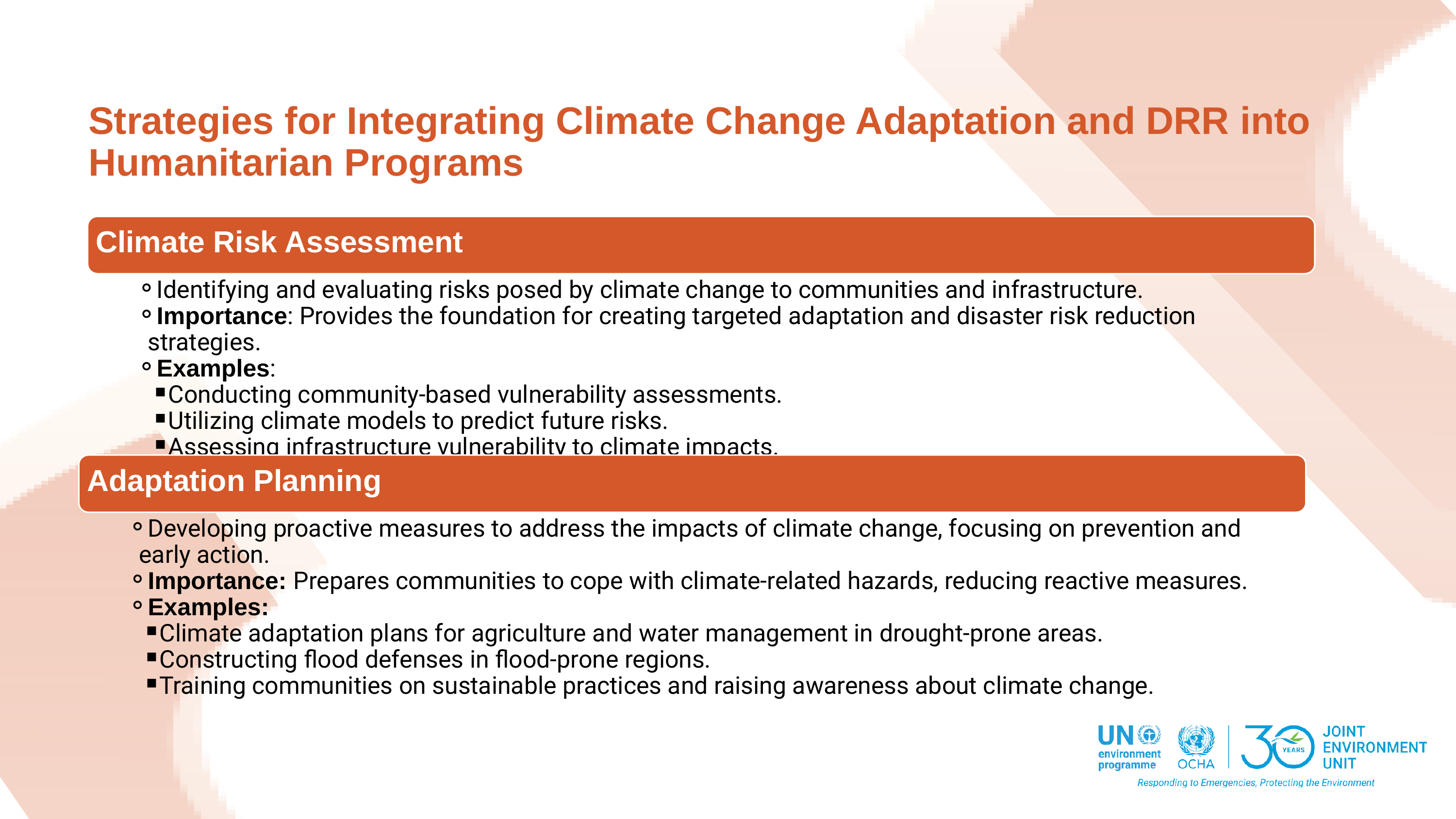

Strategies for Integrating Climate Change Adaptation and DRR into Humanitarian Programs

Climate Risk Assessment
Identifying and evaluating risks posed by climate change to communities and infrastructure.
Importance: Provides the foundation for creating targeted adaptation and disaster risk reduction strategies.
Examples:
Conducting community-based vulnerability assessments.
Utilizing climate models to predict future risks.
Assessing infrastructure vulnerability to climate impacts.

Adaptation Planning
Developing proactive measures to address the impacts of climate change, focusing on prevention and early action.
Importance: Prepares communities to cope with climate-related hazards, reducing reactive measures.
Examples:
Climate adaptation plans for agriculture and water management in drought-prone areas.
Constructing flood defenses in flood-prone regions.
Training communities on sustainable practices and raising awareness about climate change.